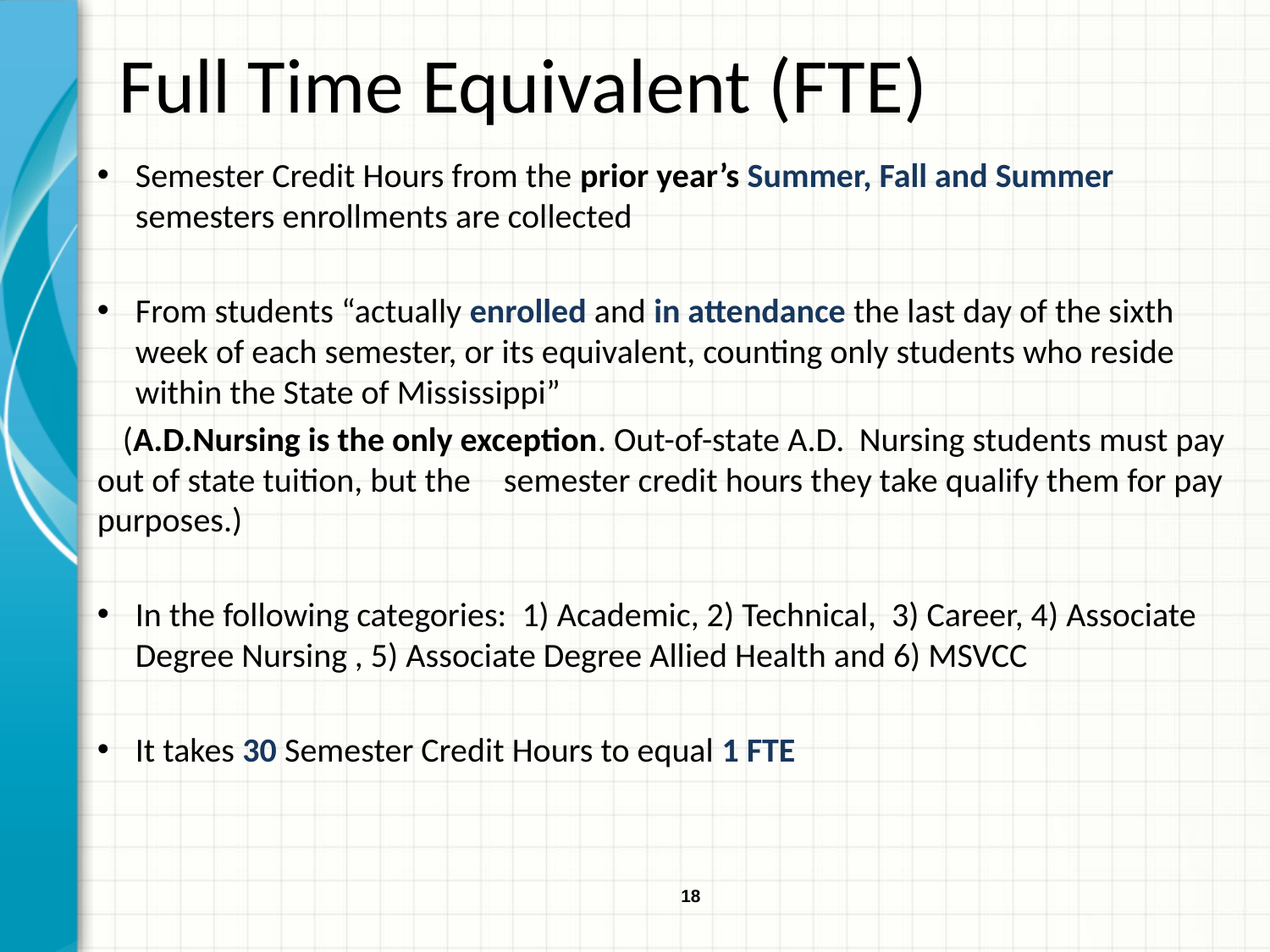

# Full Time Equivalent (FTE)

Semester Credit Hours from the prior year’s Summer, Fall and Summer semesters enrollments are collected

From students “actually enrolled and in attendance the last day of the sixth week of each semester, or its equivalent, counting only students who reside within the State of Mississippi”
	(A.D.Nursing is the only exception. Out-of-state A.D. 	Nursing students must pay out of state tuition, but the 	semester credit hours they take qualify them for pay 	purposes.)

In the following categories:  1) Academic, 2) Technical,  3) Career, 4) Associate Degree Nursing , 5) Associate Degree Allied Health and 6) MSVCC

It takes 30 Semester Credit Hours to equal 1 FTE

18